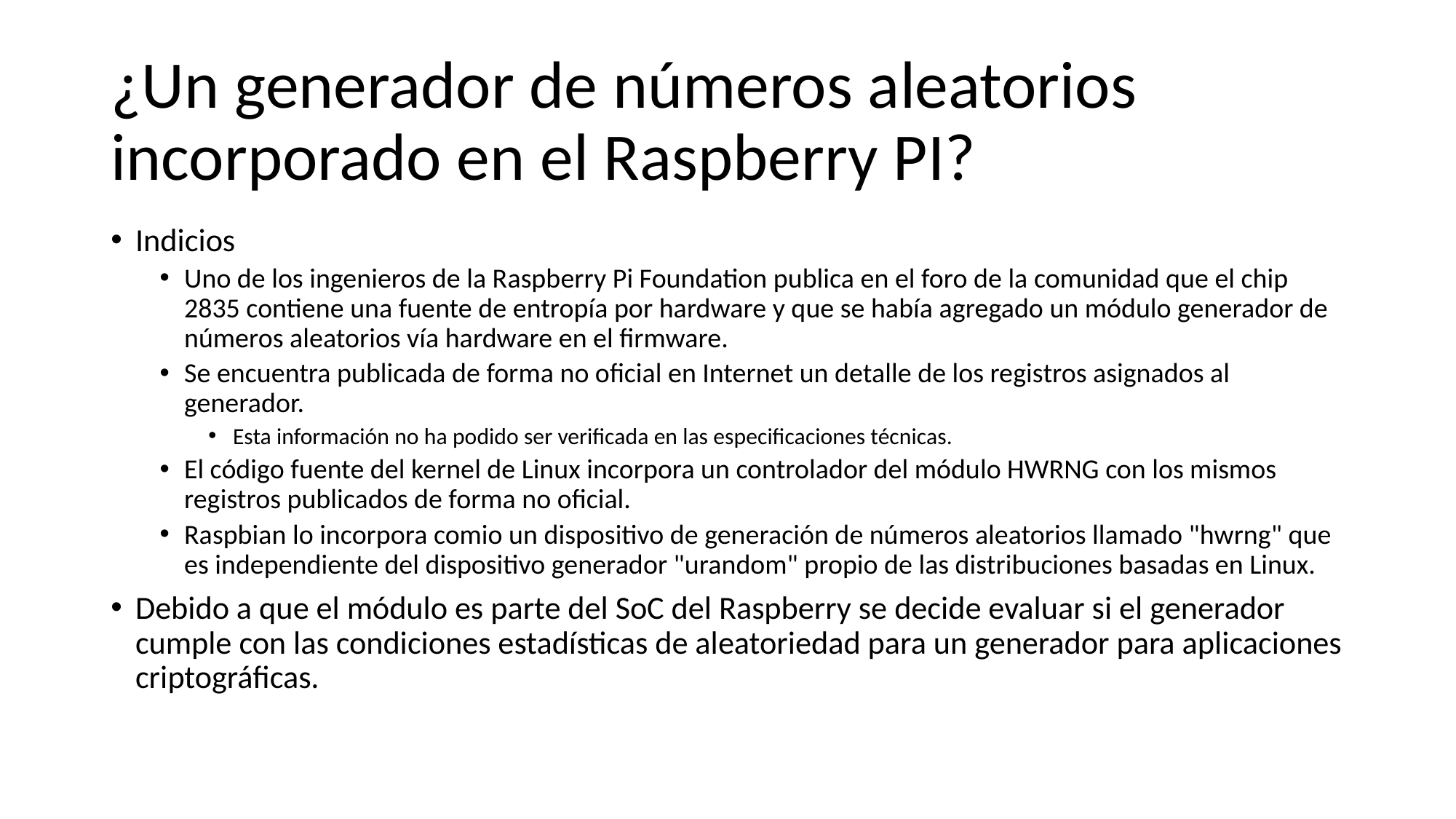

# ¿Un generador de números aleatorios incorporado en el Raspberry PI?
Indicios
Uno de los ingenieros de la Raspberry Pi Foundation publica en el foro de la comunidad que el chip 2835 contiene una fuente de entropía por hardware y que se había agregado un módulo generador de números aleatorios vía hardware en el firmware.
Se encuentra publicada de forma no oficial en Internet un detalle de los registros asignados al generador.
Esta información no ha podido ser verificada en las especificaciones técnicas.
El código fuente del kernel de Linux incorpora un controlador del módulo HWRNG con los mismos registros publicados de forma no oficial.
Raspbian lo incorpora comio un dispositivo de generación de números aleatorios llamado "hwrng" que es independiente del dispositivo generador "urandom" propio de las distribuciones basadas en Linux.
Debido a que el módulo es parte del SoC del Raspberry se decide evaluar si el generador cumple con las condiciones estadísticas de aleatoriedad para un generador para aplicaciones criptográficas.